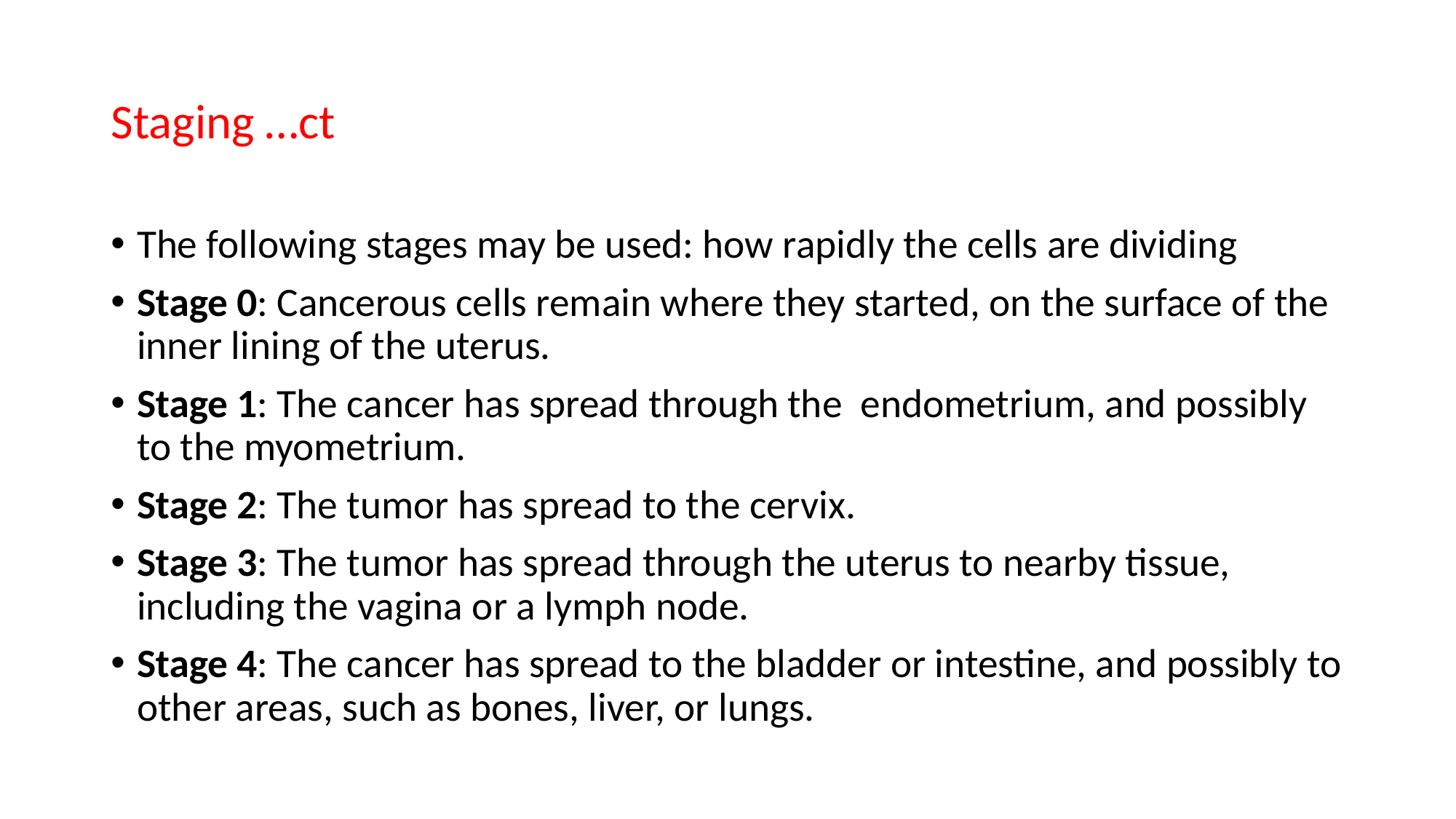

# Staging …ct
The following stages may be used: how rapidly the cells are dividing
Stage 0: Cancerous cells remain where they started, on the surface of the inner lining of the uterus.
Stage 1: The cancer has spread through the  endometrium, and possibly to the myometrium.
Stage 2: The tumor has spread to the cervix.
Stage 3: The tumor has spread through the uterus to nearby tissue, including the vagina or a lymph node.
Stage 4: The cancer has spread to the bladder or intestine, and possibly to other areas, such as bones, liver, or lungs.